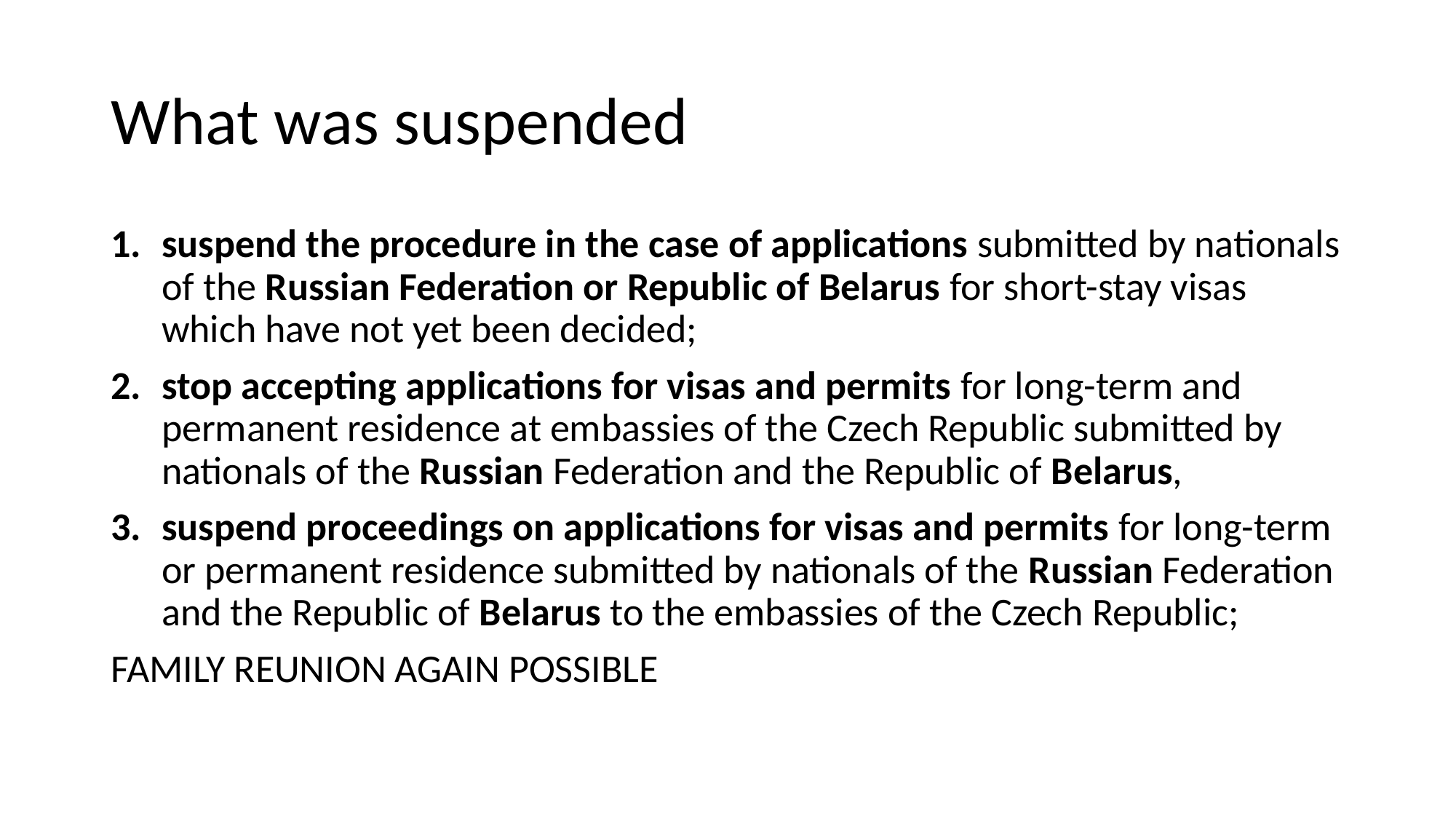

# What was suspended
suspend the procedure in the case of applications submitted by nationals of the Russian Federation or Republic of Belarus for short-stay visas which have not yet been decided;
stop accepting applications for visas and permits for long-term and permanent residence at embassies of the Czech Republic submitted by nationals of the Russian Federation and the Republic of Belarus,
suspend proceedings on applications for visas and permits for long-term or permanent residence submitted by nationals of the Russian Federation and the Republic of Belarus to the embassies of the Czech Republic;
FAMILY REUNION AGAIN POSSIBLE